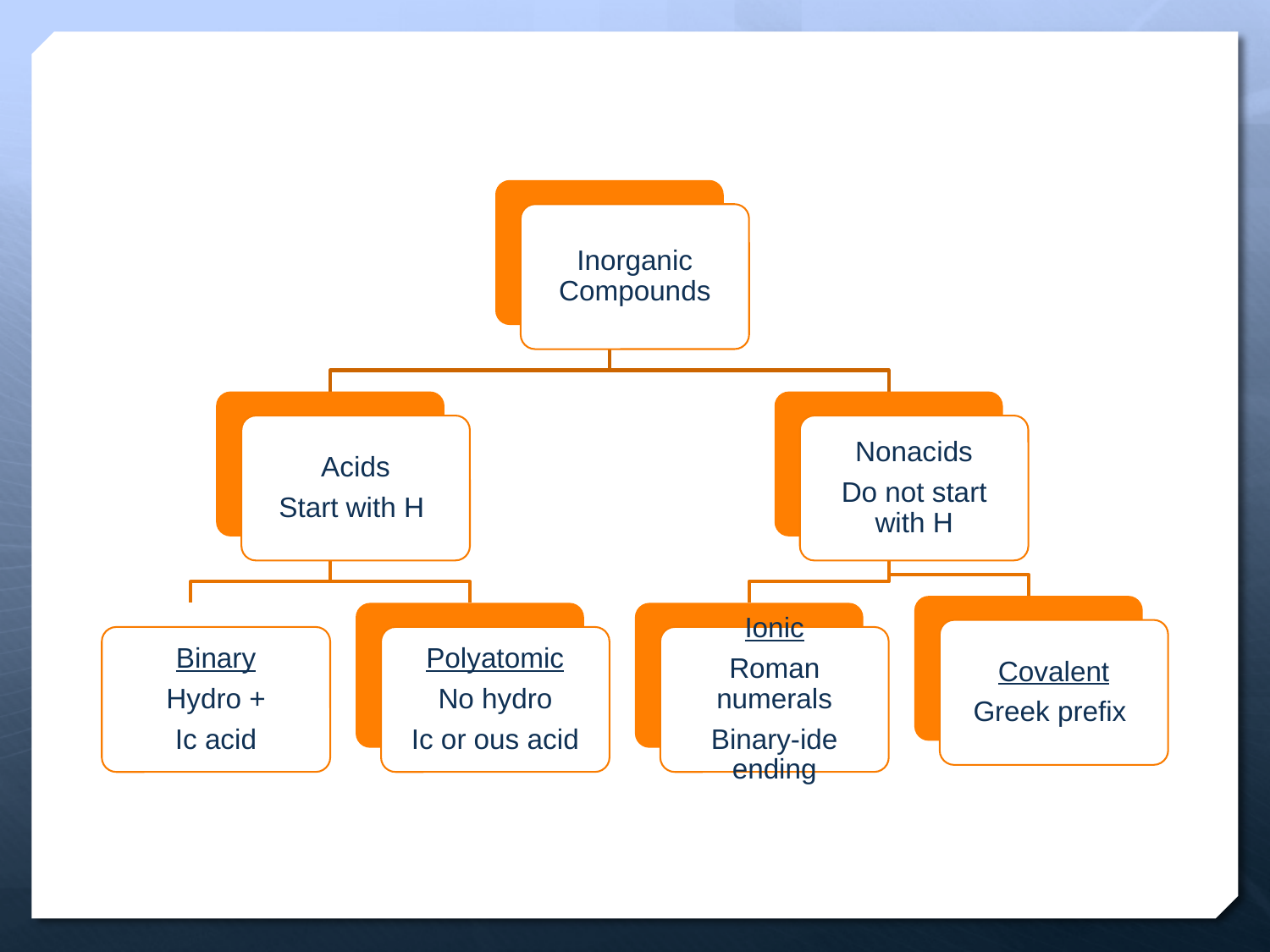

Inorganic Compounds

Acids
Start with H

Nonacids
Do not start with H

Covalent
Greek prefix

Binary
Hydro +
Ic acid

Polyatomic
No hydro
Ic or ous acid

Ionic
Roman numerals
Binary-ide ending